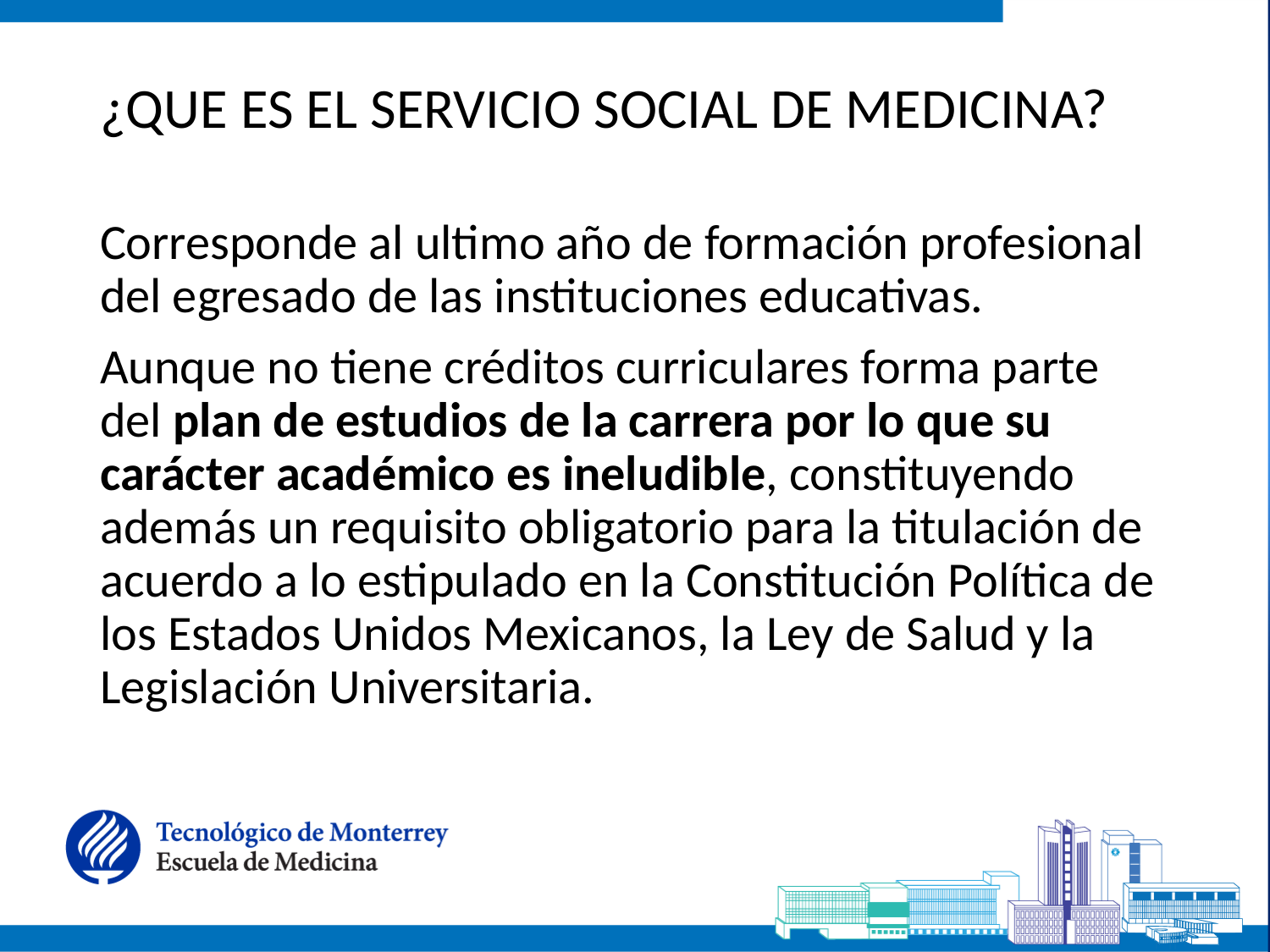

# ¿QUE ES EL SERVICIO SOCIAL DE MEDICINA?
Corresponde al ultimo año de formación profesional del egresado de las instituciones educativas.
Aunque no tiene créditos curriculares forma parte del plan de estudios de la carrera por lo que su carácter académico es ineludible, constituyendo además un requisito obligatorio para la titulación de acuerdo a lo estipulado en la Constitución Política de los Estados Unidos Mexicanos, la Ley de Salud y la Legislación Universitaria.